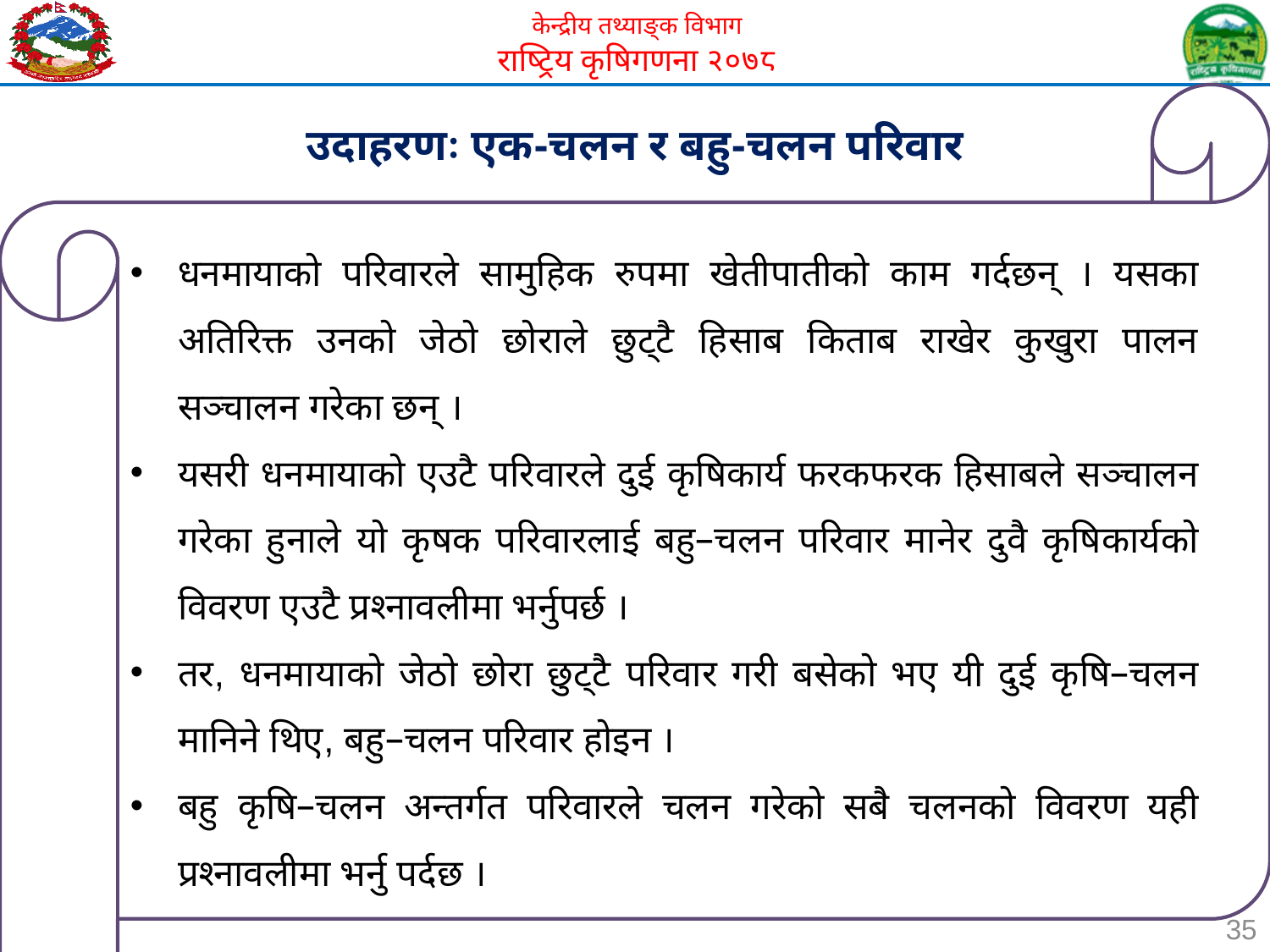

धनमायाको परिवारले सामुहिक रुपमा खेतीपातीको काम गर्दछन् । यसका अतिरिक्त उनको जेठो छोराले छुट्टै हिसाब किताब राखेर कुखुरा पालन सञ्चालन गरेका छन् ।
यसरी धनमायाको एउटै परिवारले दुई कृषिकार्य फरकफरक हिसाबले सञ्चालन गरेका हुनाले यो कृषक परिवारलाई बहु–चलन परिवार मानेर दुवै कृषिकार्यको विवरण एउटै प्रश्नावलीमा भर्नुपर्छ ।
तर, धनमायाको जेठो छोरा छुट्टै परिवार गरी बसेको भए यी दुई कृषि–चलन मानिने थिए, बहु–चलन परिवार होइन ।
बहु कृषि–चलन अन्तर्गत परिवारले चलन गरेको सबै चलनको विवरण यही प्रश्नावलीमा भर्नु पर्दछ ।
उदाहरणः एक-चलन र बहु-चलन परिवार
35